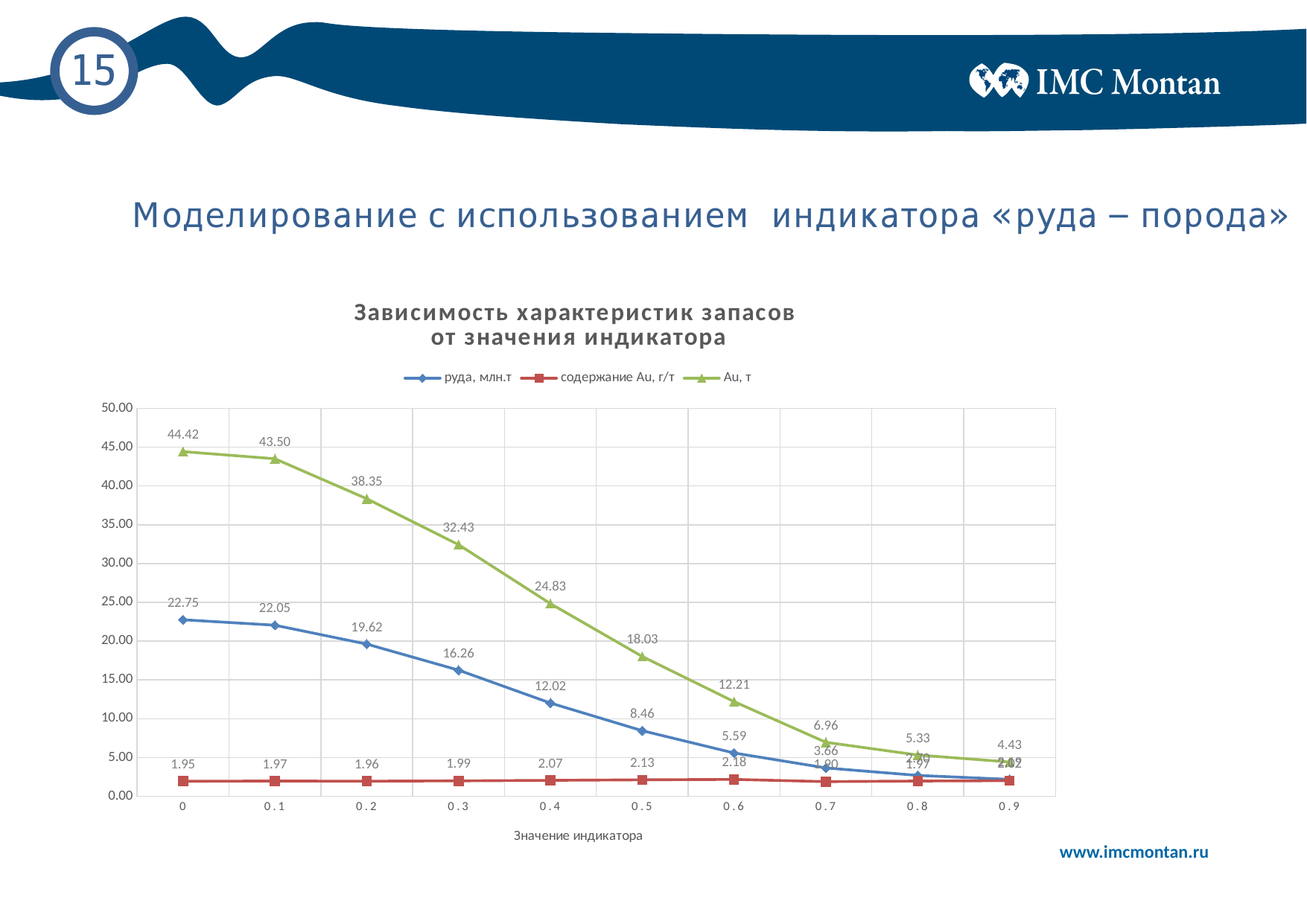

# Моделирование с использованием  индикатора «руда – порода»

### Chart: Зависимость характеристик запасов от значения индикатора

| Category |  |  |  |
|---|---|---|---|
| 0 | 22.75128 | 1.952613173387223 | 44.424449039421255 |
| 0.1 | 22.05117 | 1.9728 | 43.5025 |
| 0.2 | 19.6182 | 1.955 | 38.3533 |
| 0.3 | 16.26048 | 1.9943 | 32.4277 |
| 0.4 | 12.02283 | 2.0654 | 24.8323 |
| 0.5 | 8.45829 | 2.1311 | 18.0251 |
| 0.6 | 5.58846 | 2.1843 | 12.2071 |
| 0.7 | 3.66363 | 1.9006 | 6.963 |
| 0.8 | 2.69703 | 1.9749 | 5.3265 |
| 0.9 | 2.19105 | 2.0201 | 4.4262 |